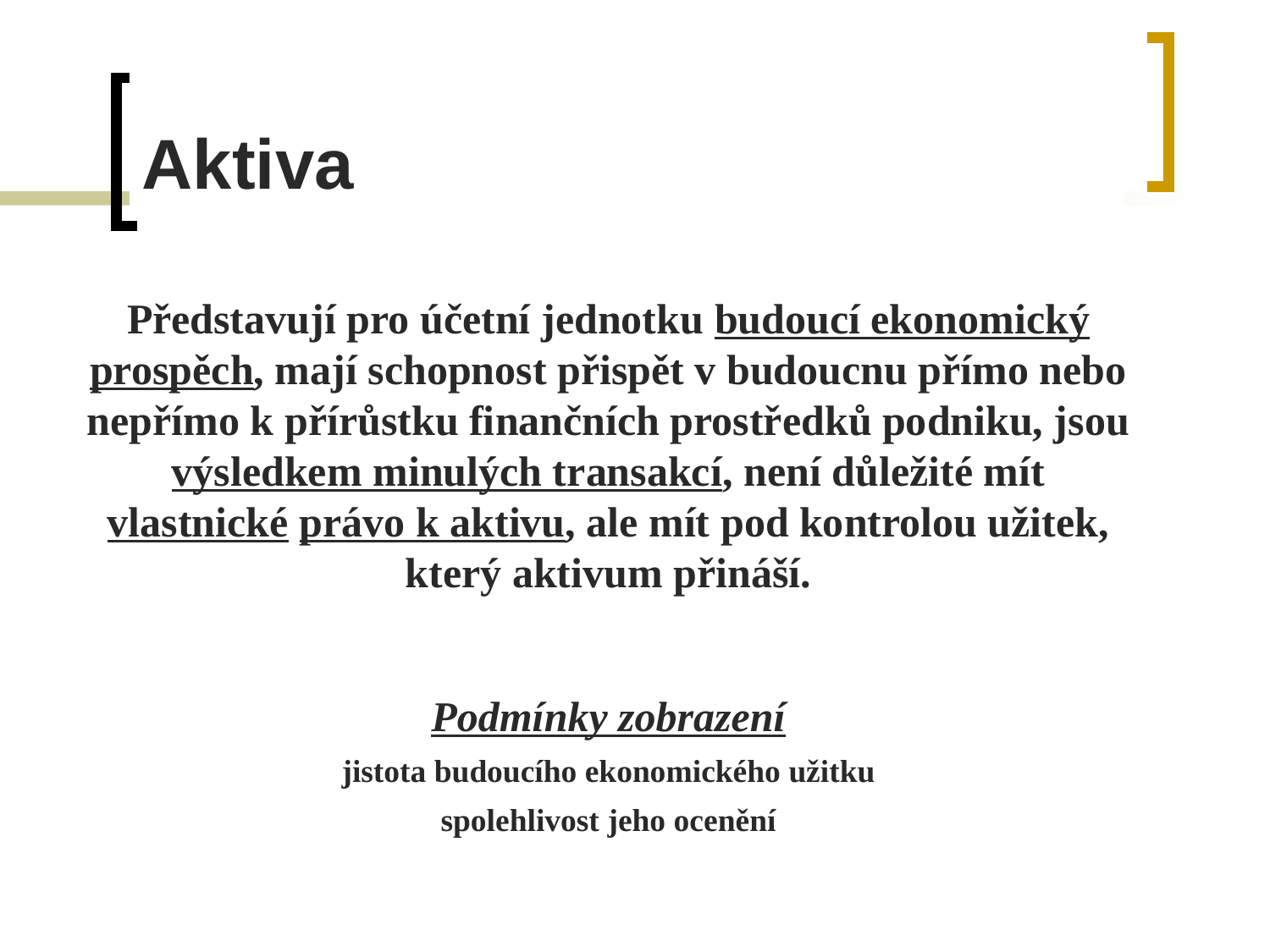

# Aktiva
Představují pro účetní jednotku budoucí ekonomický prospěch, mají schopnost přispět v budoucnu přímo nebo nepřímo k přírůstku finančních prostředků podniku, jsou výsledkem minulých transakcí, není důležité mít vlastnické právo k aktivu, ale mít pod kontrolou užitek, který aktivum přináší.

Podmínky zobrazení
jistota budoucího ekonomického užitku
spolehlivost jeho ocenění